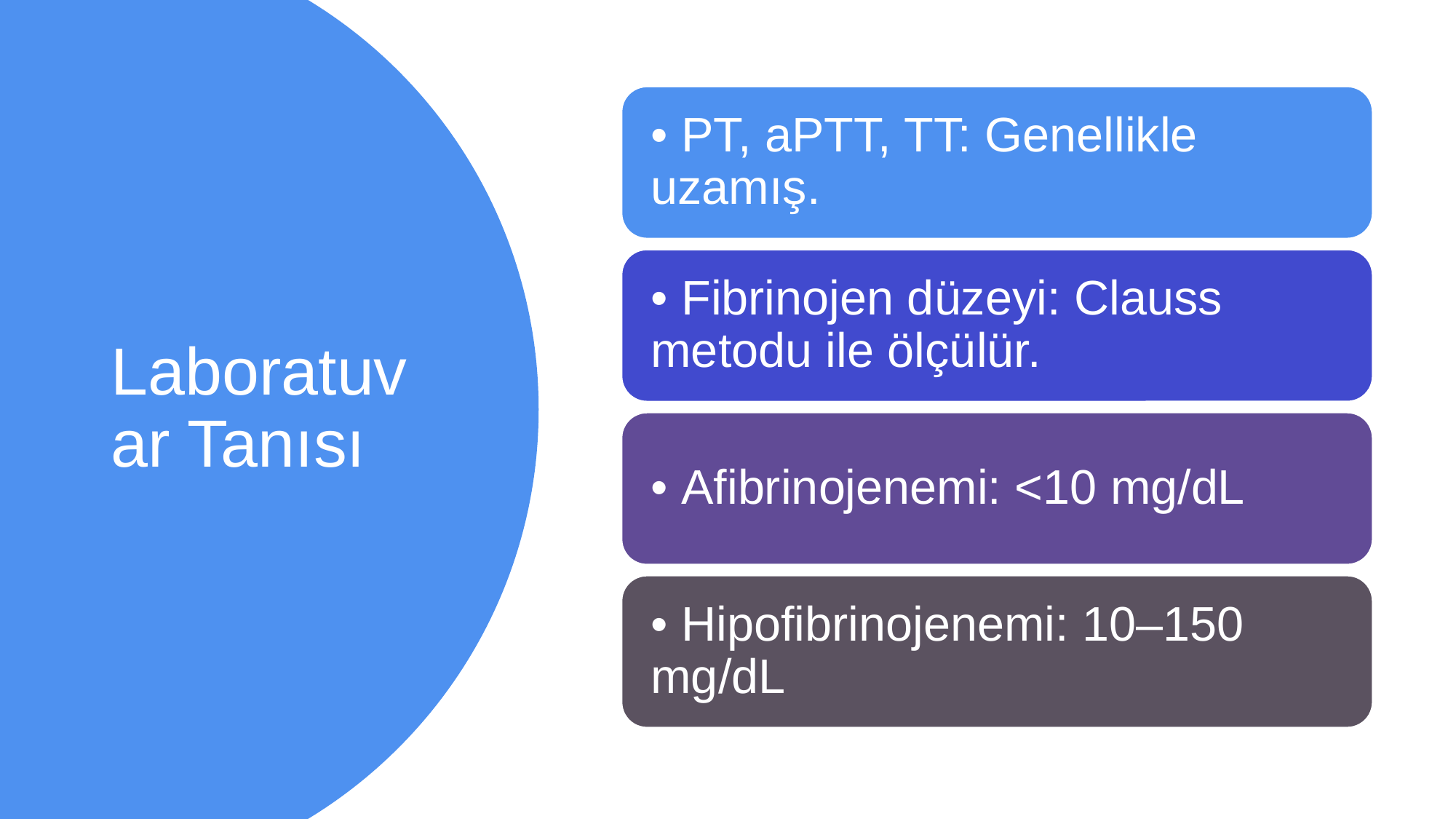

• PT, aPTT, TT: Genellikle uzamış.
• Fibrinojen düzeyi: Clauss metodu ile ölçülür.
• Afibrinojenemi: <10 mg/dL
• Hipofibrinojenemi: 10–150 mg/dL
# Laboratuvar Tanısı